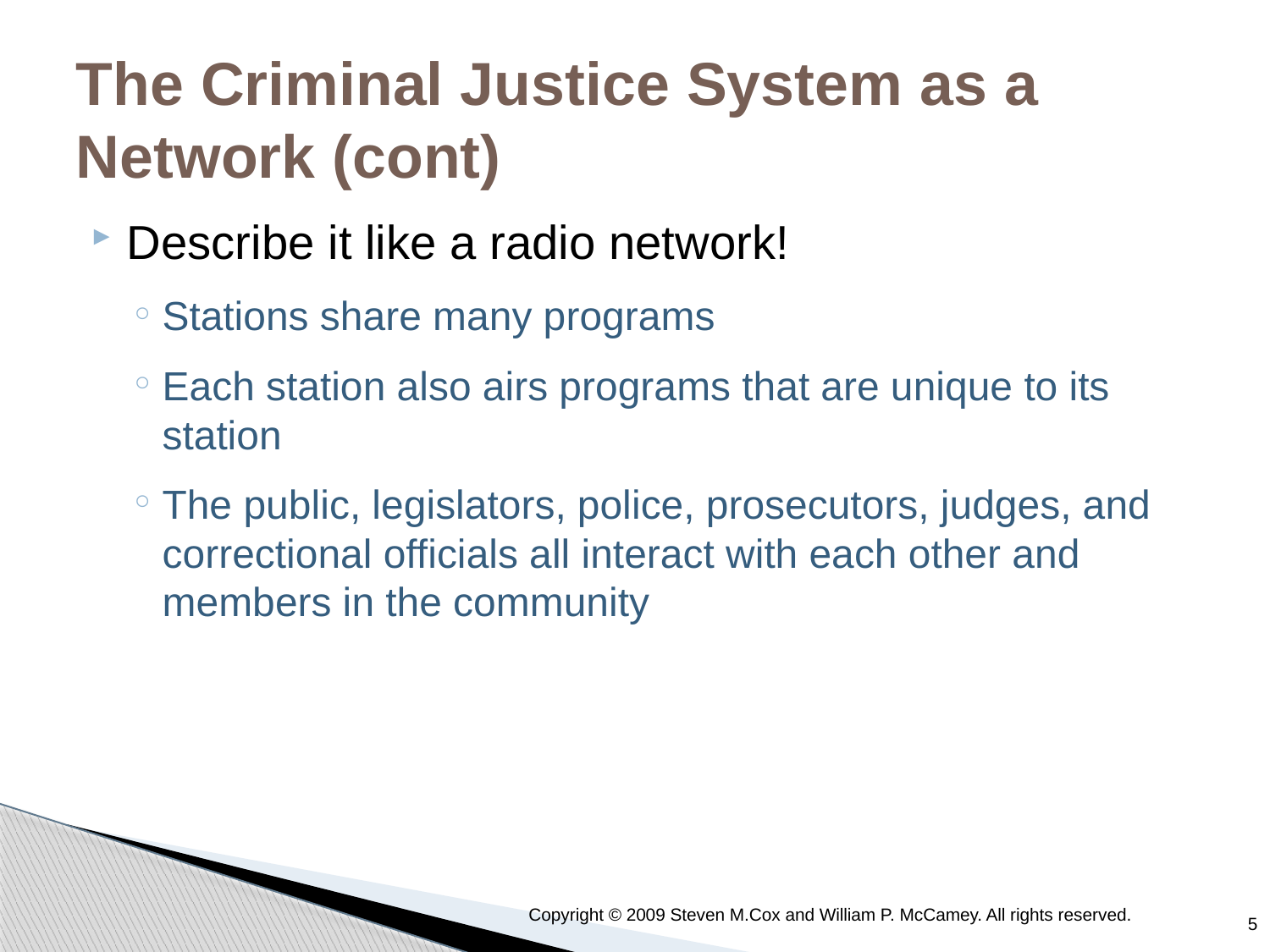

# The Criminal Justice System as a Network (cont)
Describe it like a radio network!
Stations share many programs
Each station also airs programs that are unique to its station
The public, legislators, police, prosecutors, judges, and correctional officials all interact with each other and members in the community
Copyright © 2009 Steven M.Cox and William P. McCamey. All rights reserved.
5